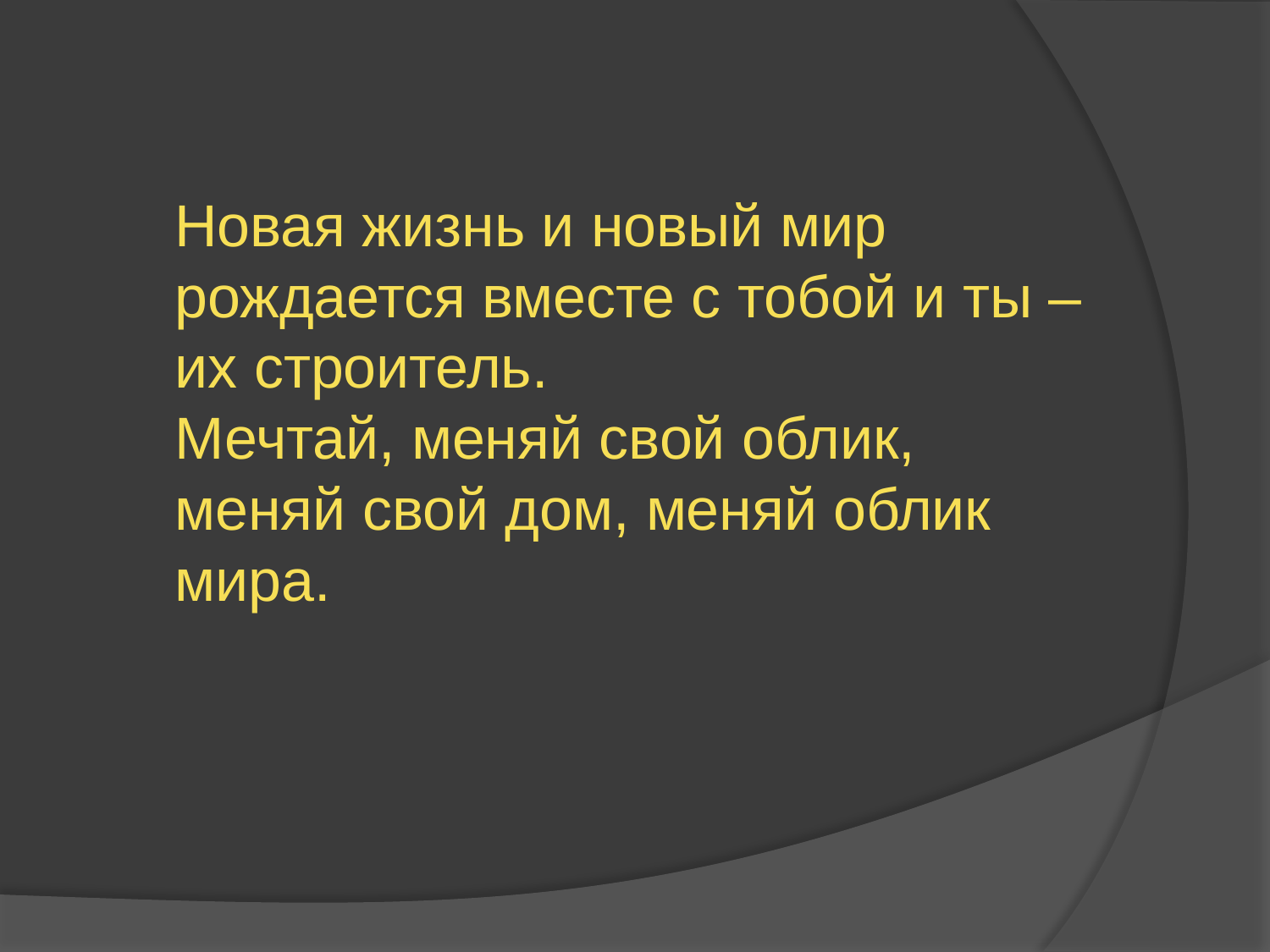

# Новая жизнь и новый мир рождается вместе с тобой и ты – их строитель. Мечтай, меняй свой облик, меняй свой дом, меняй облик мира.